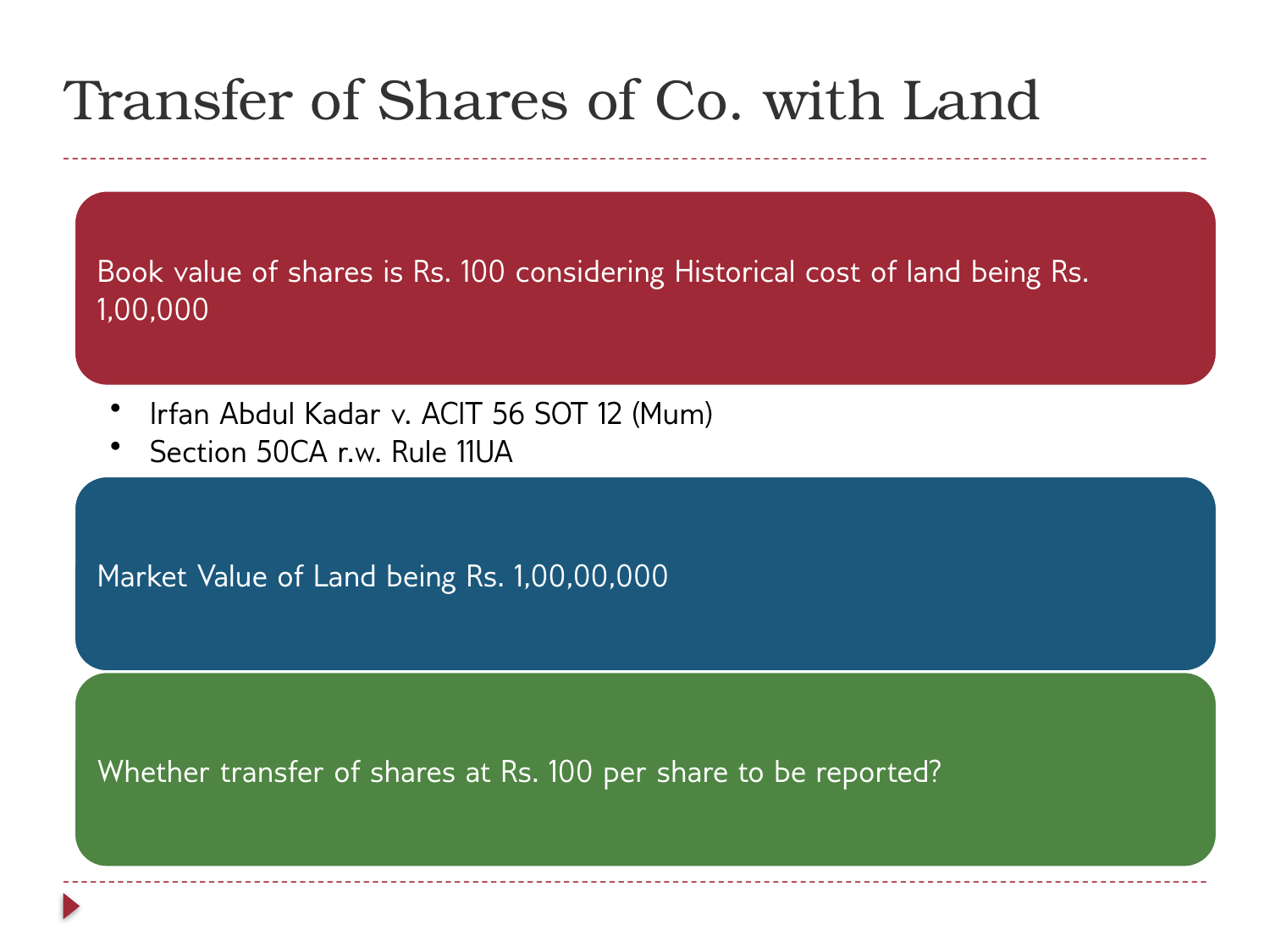

# Transfer of Shares of Co. with Land
Book value of shares is Rs. 100 considering Historical cost of land being Rs. 1,00,000
Market Value of Land being Rs. 1,00,00,000
Whether transfer of shares at Rs. 100 per share to be reported?
Irfan Abdul Kadar v. ACIT 56 SOT 12 (Mum)
Section 50CA r.w. Rule 11UA